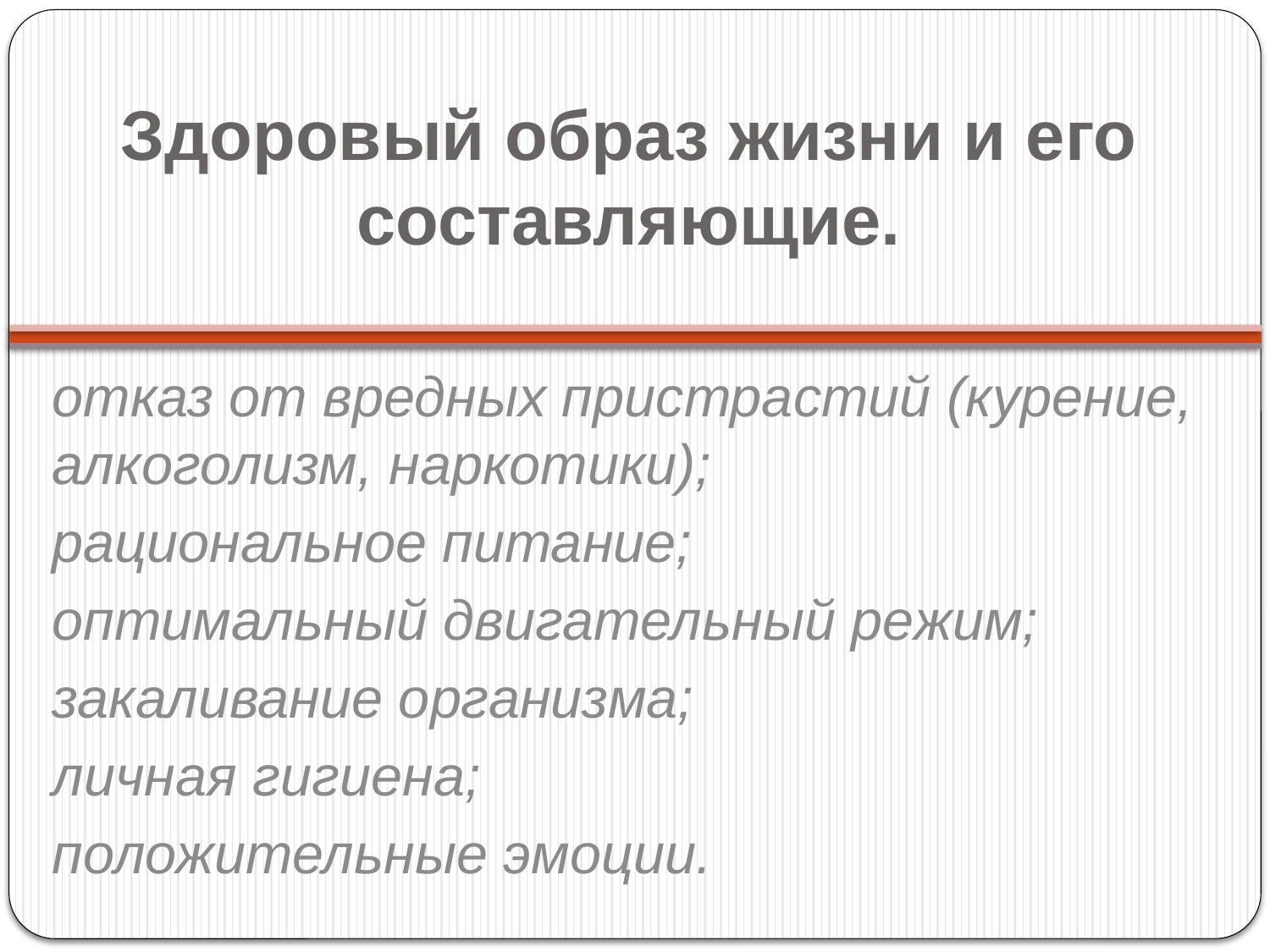

# Здоровый образ жизни и его составляющие.
отказ от вредных пристрастий (курение, алкоголизм, наркотики);
рациональное питание;
оптимальный двигательный режим;
закаливание организма;
личная гигиена;
положительные эмоции.